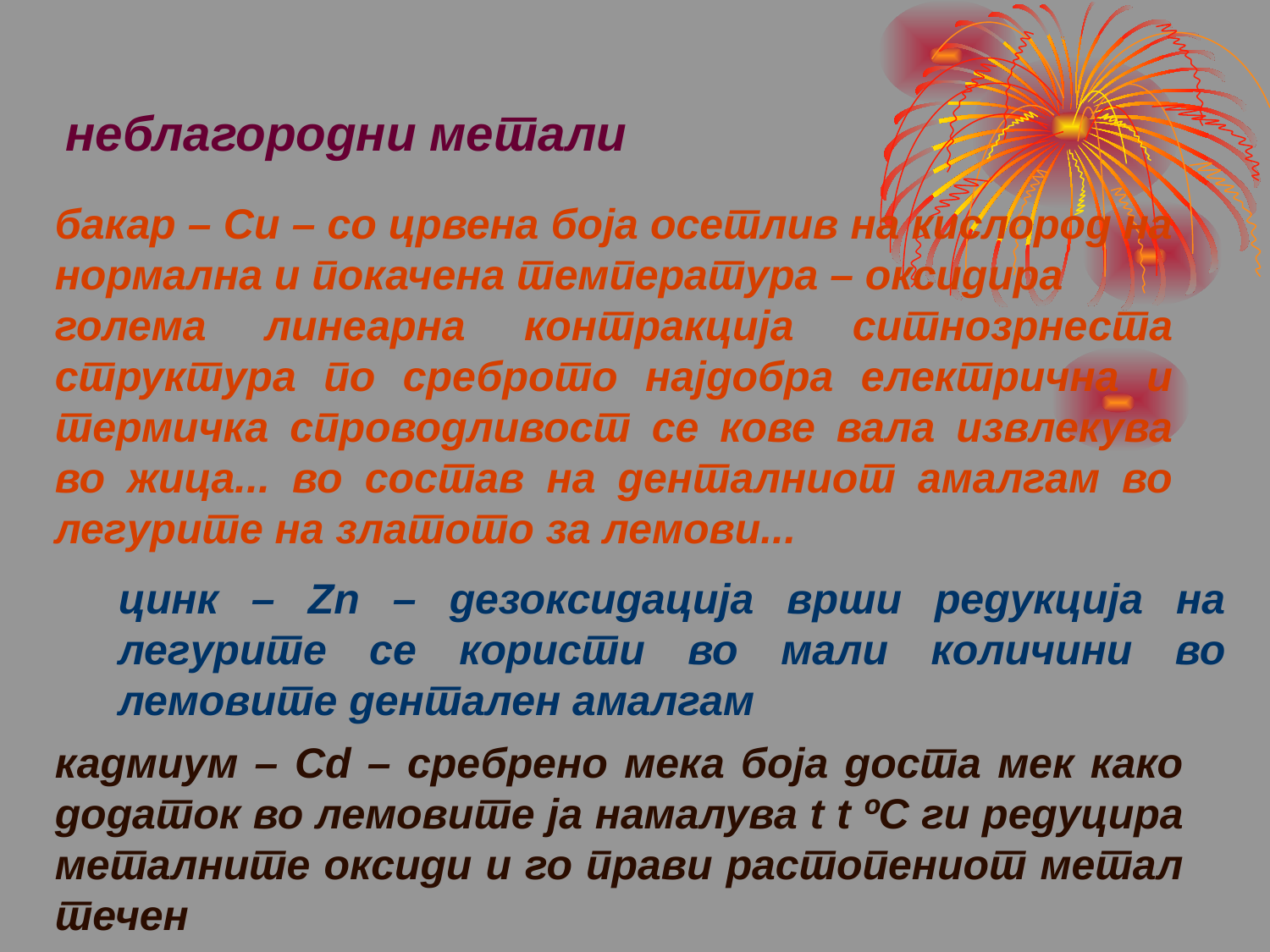

неблагородни метали
бакар – Cu – со црвена боја осетлив на кислород на нормална и покачена температура – оксидира
голема линеарна контракција ситнозрнеста структура по среброто најдобра електрична и термичка спроводливост се кове вала извлекува во жица... во состав на денталниот амалгам во легурите на златото за лемови...
цинк – Zn – дезоксидација врши редукција на легурите се користи во мали количини во лемовите дентален амалгам
кадмиум – Cd – сребрено мека боја доста мек како додаток во лемовите ја намалува t t ºС ги редуцира металните оксиди и го прави растопениот метал течен